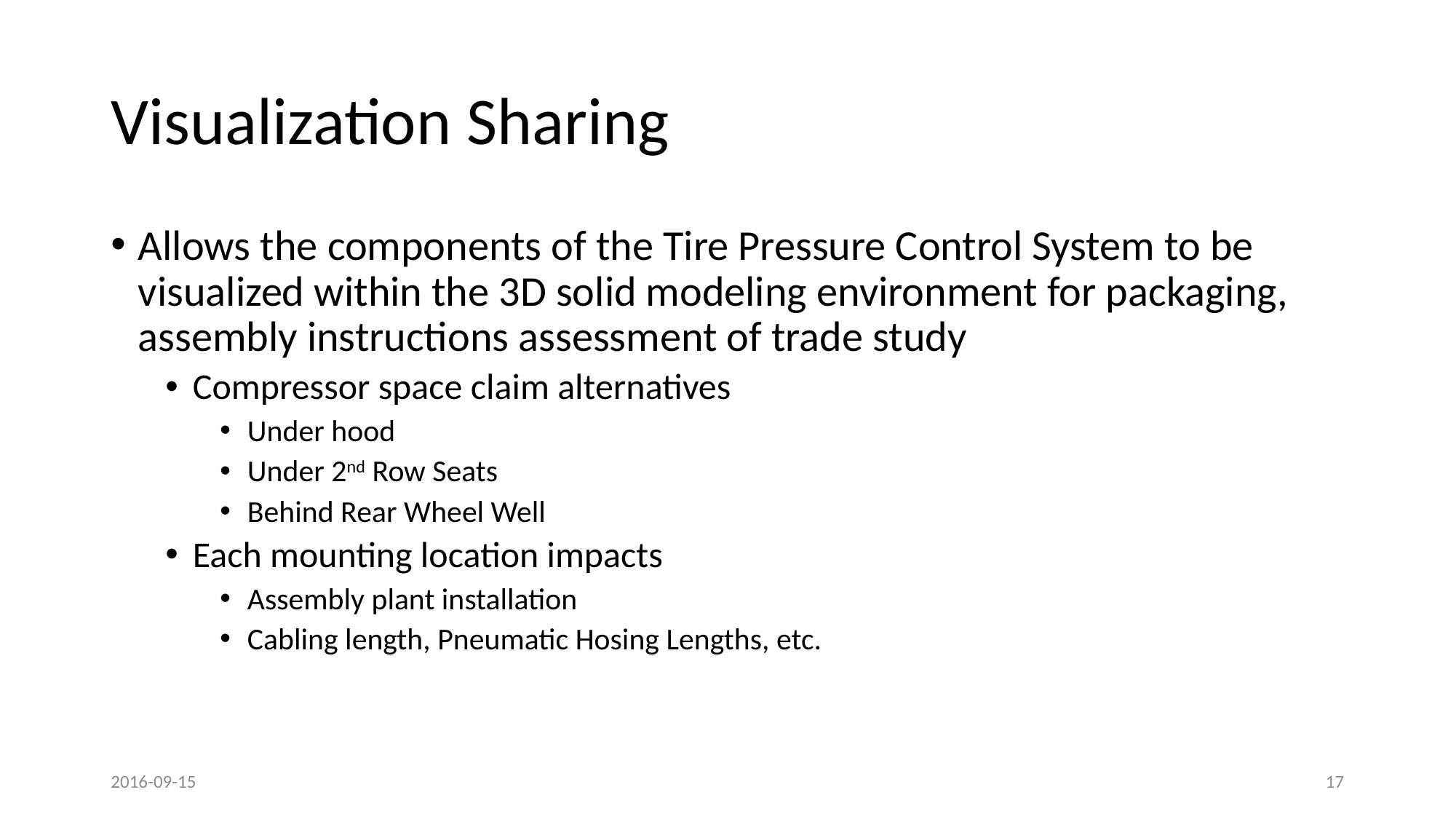

# Visualization Sharing
Allows the components of the Tire Pressure Control System to be visualized within the 3D solid modeling environment for packaging, assembly instructions assessment of trade study
Compressor space claim alternatives
Under hood
Under 2nd Row Seats
Behind Rear Wheel Well
Each mounting location impacts
Assembly plant installation
Cabling length, Pneumatic Hosing Lengths, etc.
2016-09-15
17